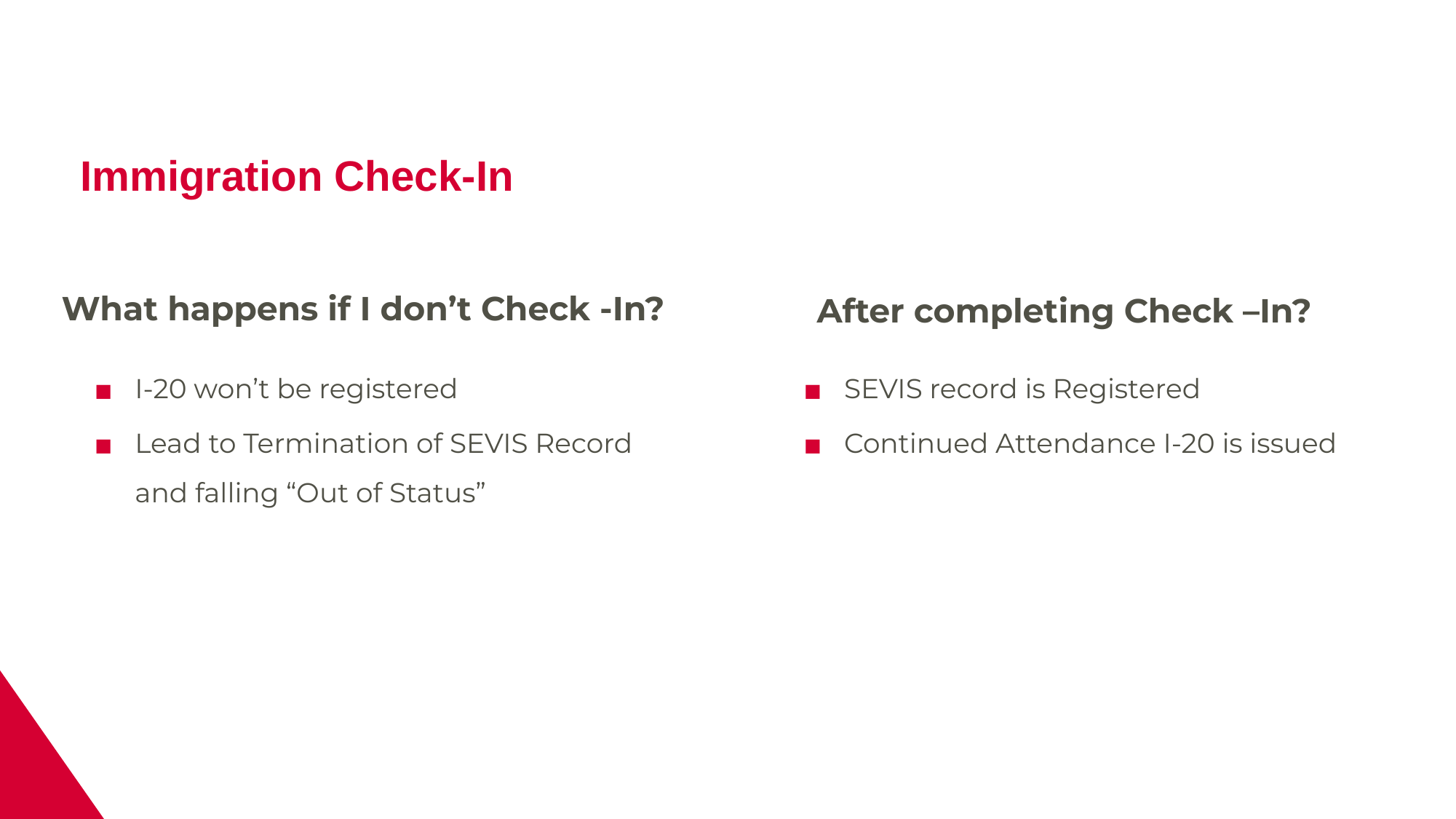

# Immigration Check-In
What happens if I don’t Check -In?
After completing Check –In?
I-20 won’t be registered
Lead to Termination of SEVIS Record and falling “Out of Status”
SEVIS record is Registered
Continued Attendance I-20 is issued